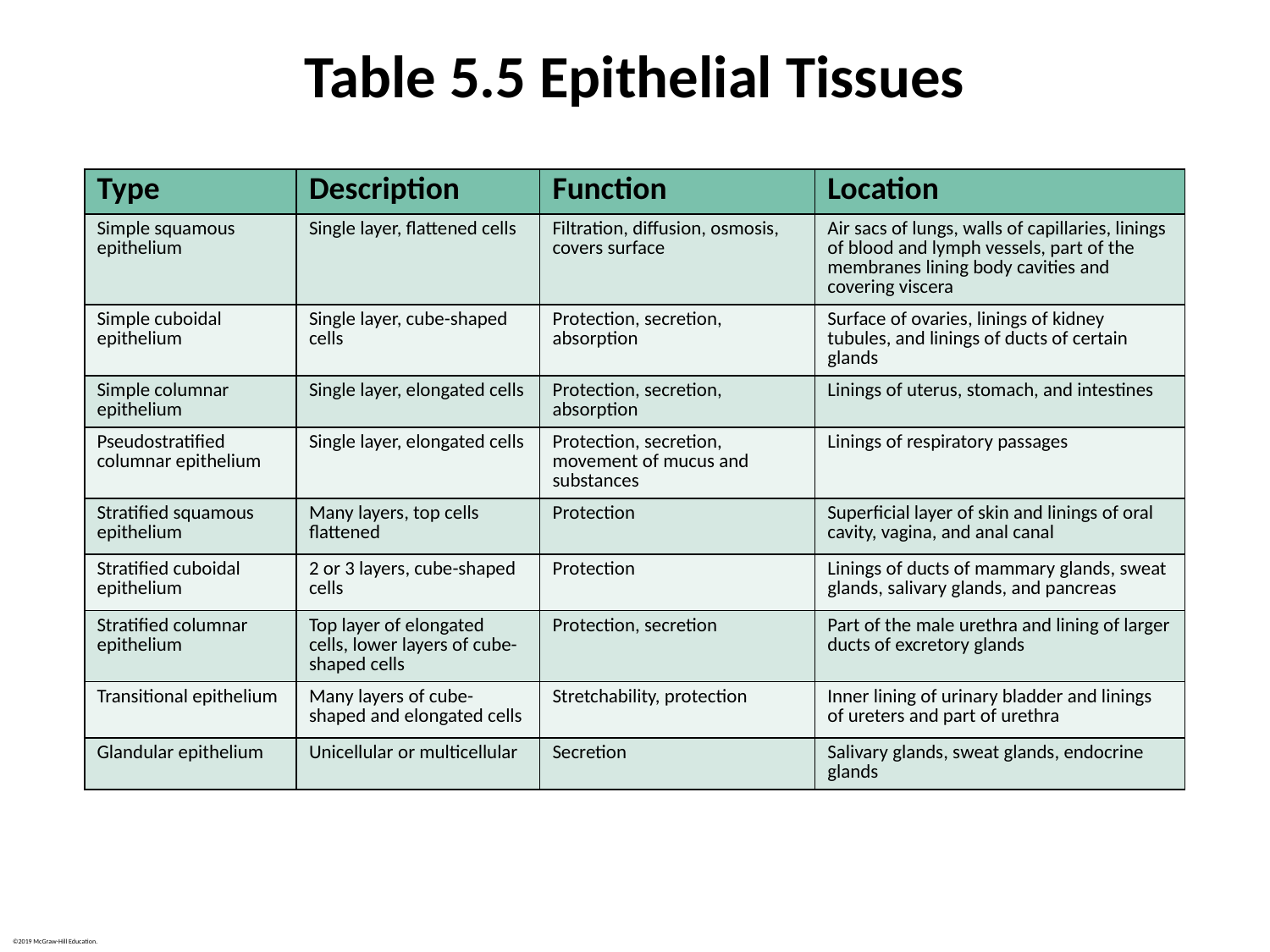

# Table 5.5 Epithelial Tissues
| Type | Description | Function | Location |
| --- | --- | --- | --- |
| Simple squamous epithelium | Single layer, flattened cells | Filtration, diffusion, osmosis, covers surface | Air sacs of lungs, walls of capillaries, linings of blood and lymph vessels, part of the membranes lining body cavities and covering viscera |
| Simple cuboidal epithelium | Single layer, cube-shaped cells | Protection, secretion, absorption | Surface of ovaries, linings of kidney tubules, and linings of ducts of certain glands |
| Simple columnar epithelium | Single layer, elongated cells | Protection, secretion, absorption | Linings of uterus, stomach, and intestines |
| Pseudostratified columnar epithelium | Single layer, elongated cells | Protection, secretion, movement of mucus and substances | Linings of respiratory passages |
| Stratified squamous epithelium | Many layers, top cells flattened | Protection | Superficial layer of skin and linings of oral cavity, vagina, and anal canal |
| Stratified cuboidal epithelium | 2 or 3 layers, cube-shaped cells | Protection | Linings of ducts of mammary glands, sweat glands, salivary glands, and pancreas |
| Stratified columnar epithelium | Top layer of elongated cells, lower layers of cube-shaped cells | Protection, secretion | Part of the male urethra and lining of larger ducts of excretory glands |
| Transitional epithelium | Many layers of cube-shaped and elongated cells | Stretchability, protection | Inner lining of urinary bladder and linings of ureters and part of urethra |
| Glandular epithelium | Unicellular or multicellular | Secretion | Salivary glands, sweat glands, endocrine glands |